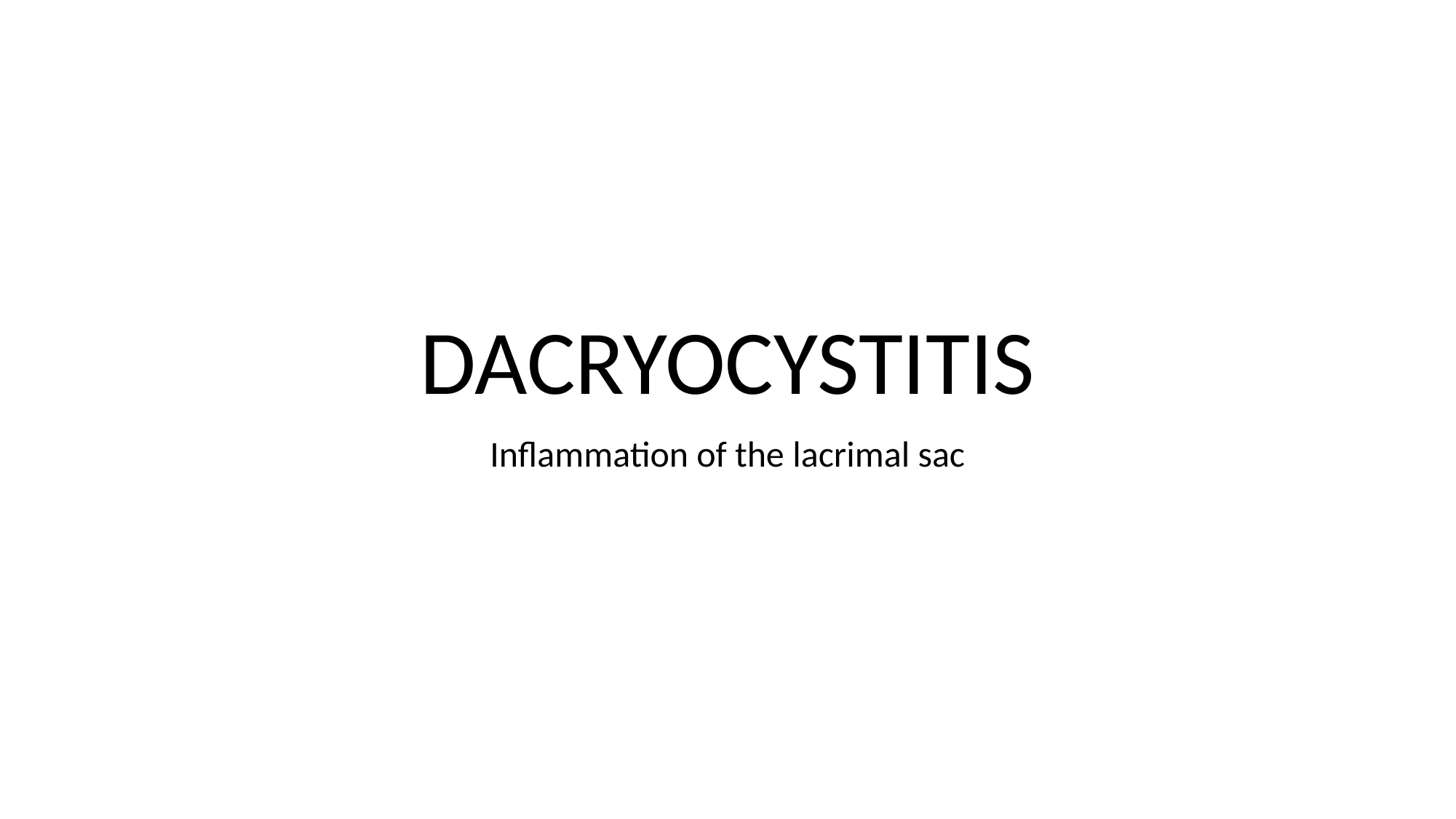

# DACRYOCYSTITIS
Inflammation of the lacrimal sac